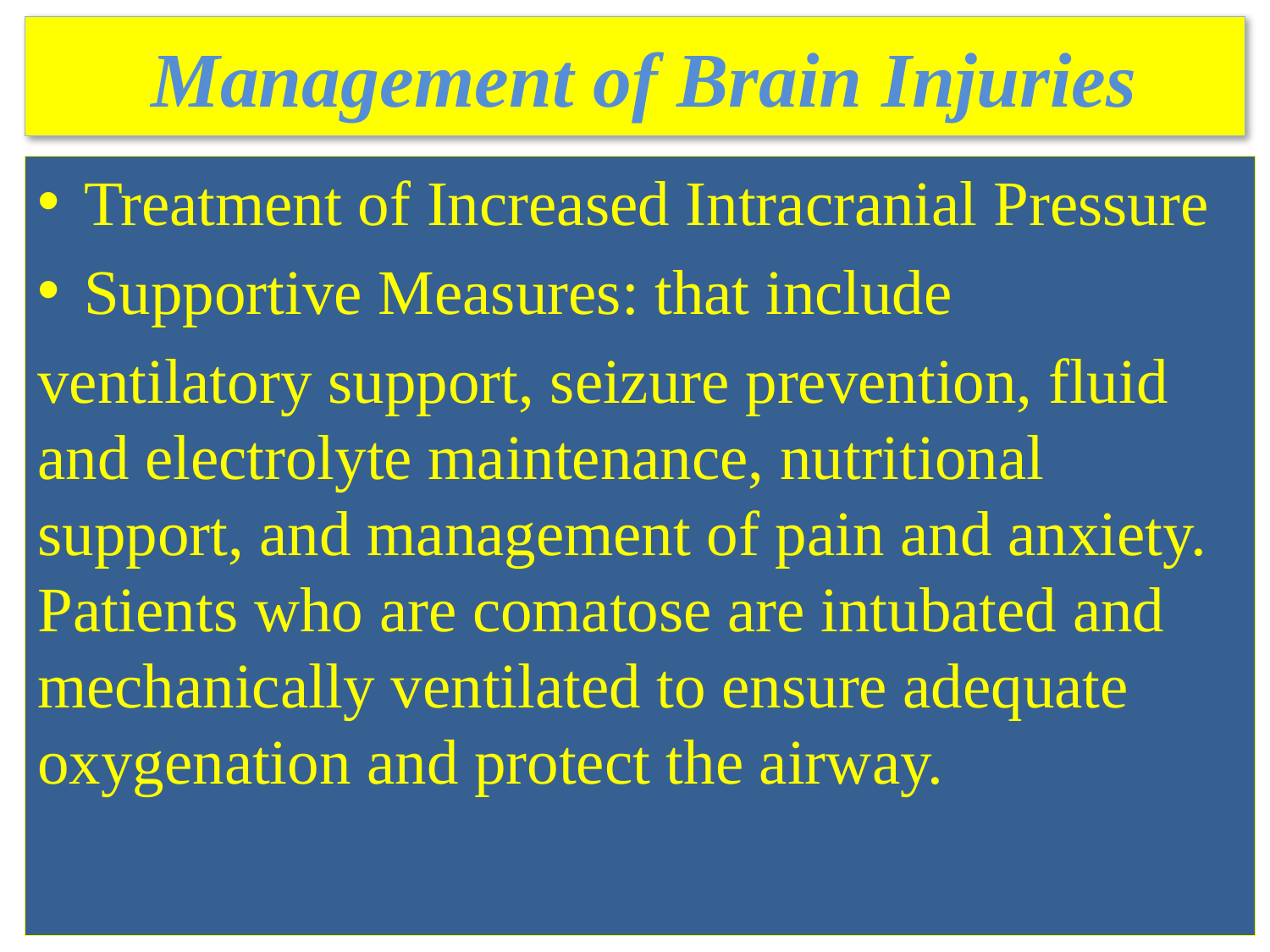

# Management of Brain Injuries
Treatment of Increased Intracranial Pressure
Supportive Measures: that include
ventilatory support, seizure prevention, fluid and electrolyte maintenance, nutritional support, and management of pain and anxiety. Patients who are comatose are intubated and mechanically ventilated to ensure adequate oxygenation and protect the airway.